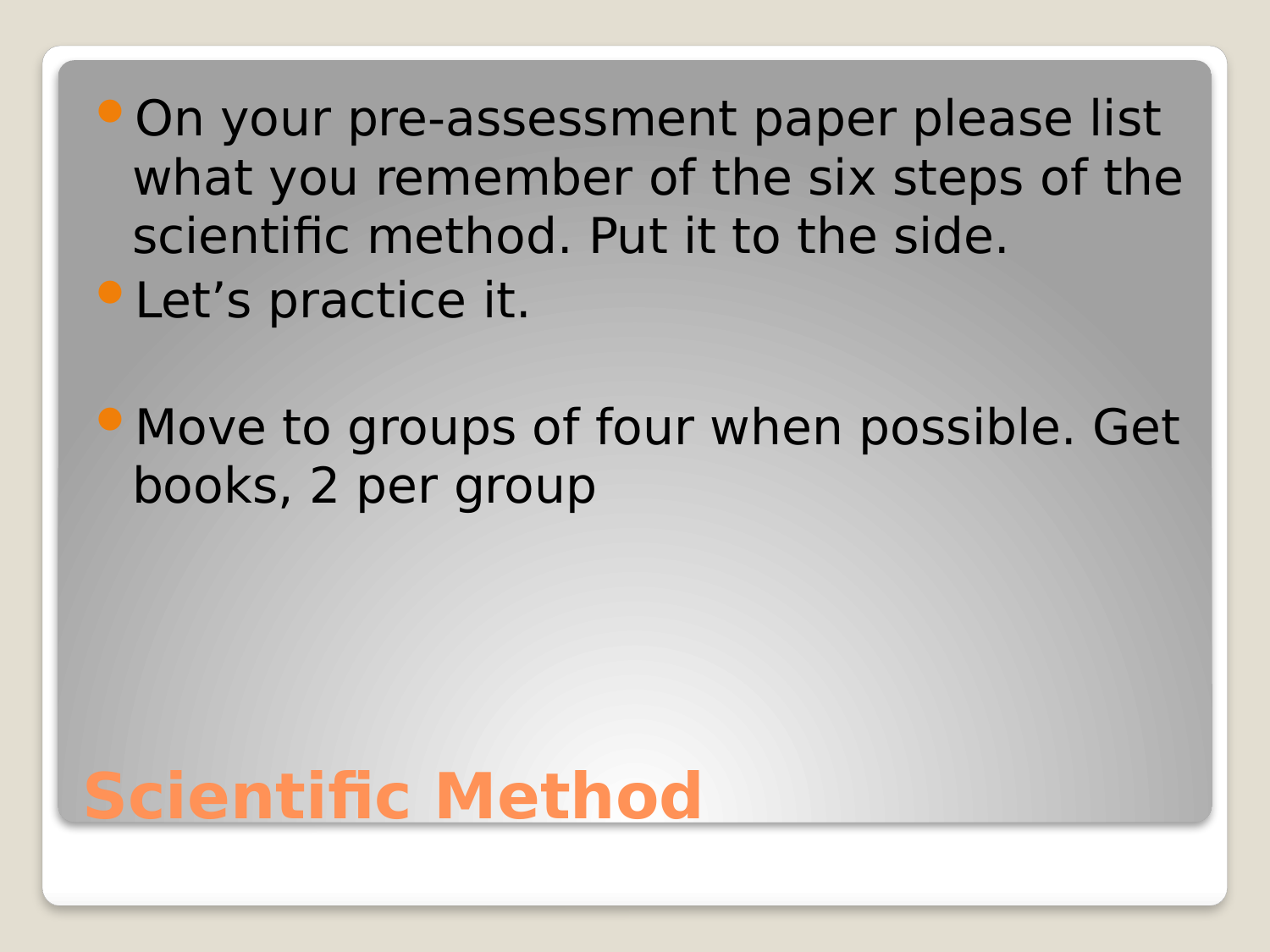

On your pre-assessment paper please list what you remember of the six steps of the scientific method. Put it to the side.
Let’s practice it.

Move to groups of four when possible. Get books, 2 per group

# Scientific Method